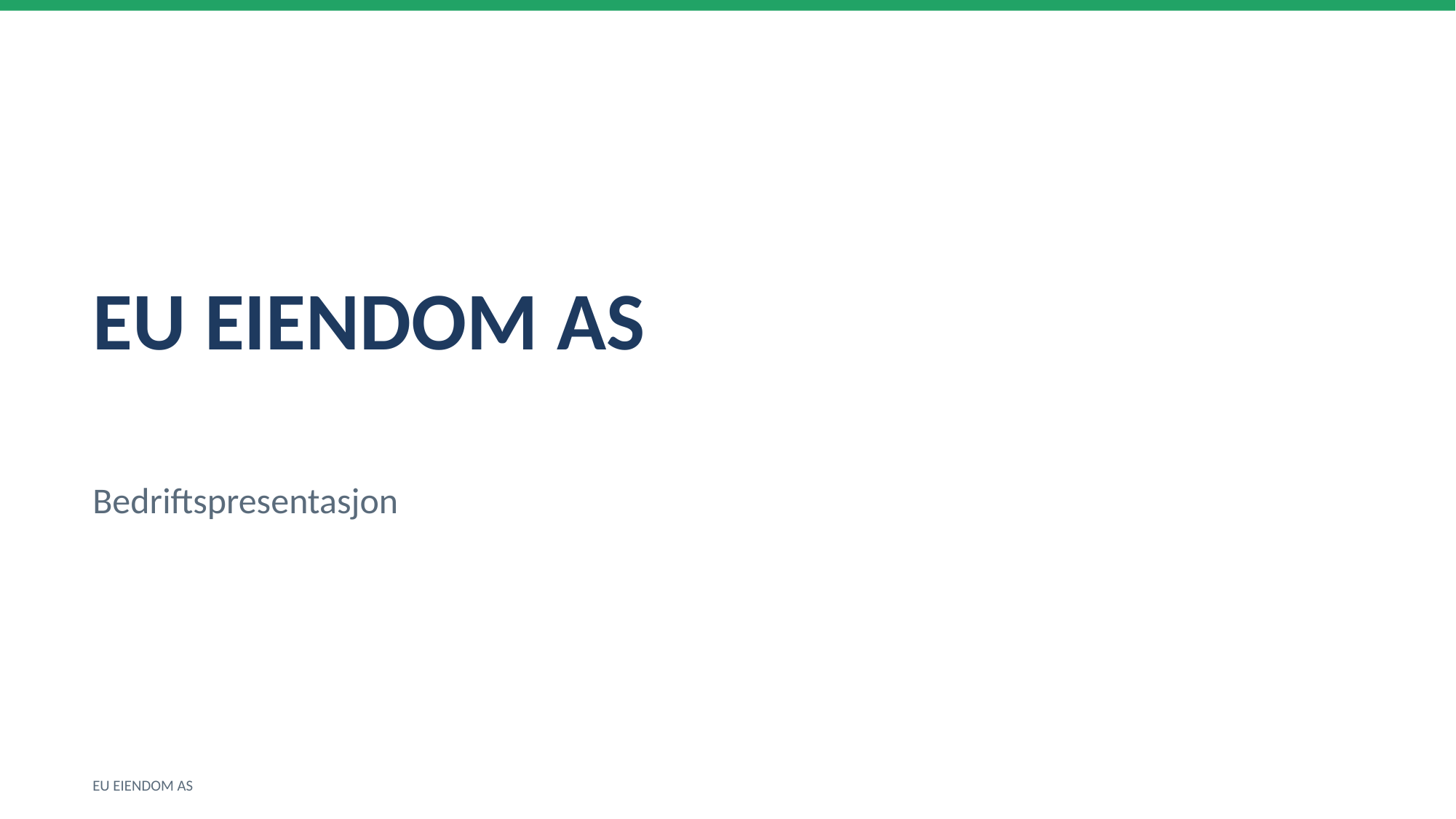

EU EIENDOM AS
Bedriftspresentasjon
EU EIENDOM AS